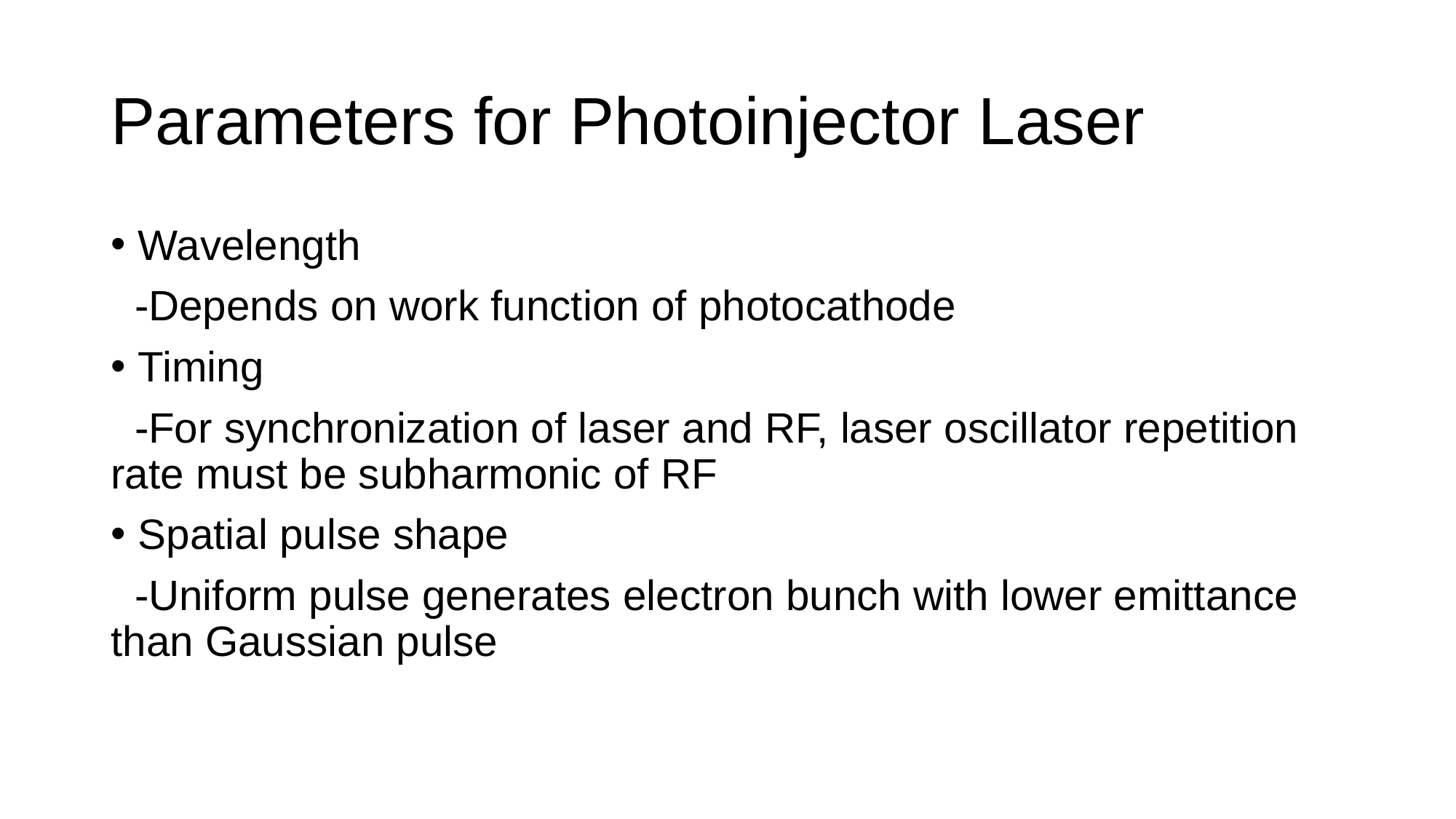

# Parameters for Photoinjector Laser
Wavelength
  -Depends on work function of photocathode
Timing
  -For synchronization of laser and RF, laser oscillator repetition rate must be subharmonic of RF
Spatial pulse shape
  -Uniform pulse generates electron bunch with lower emittance than Gaussian pulse